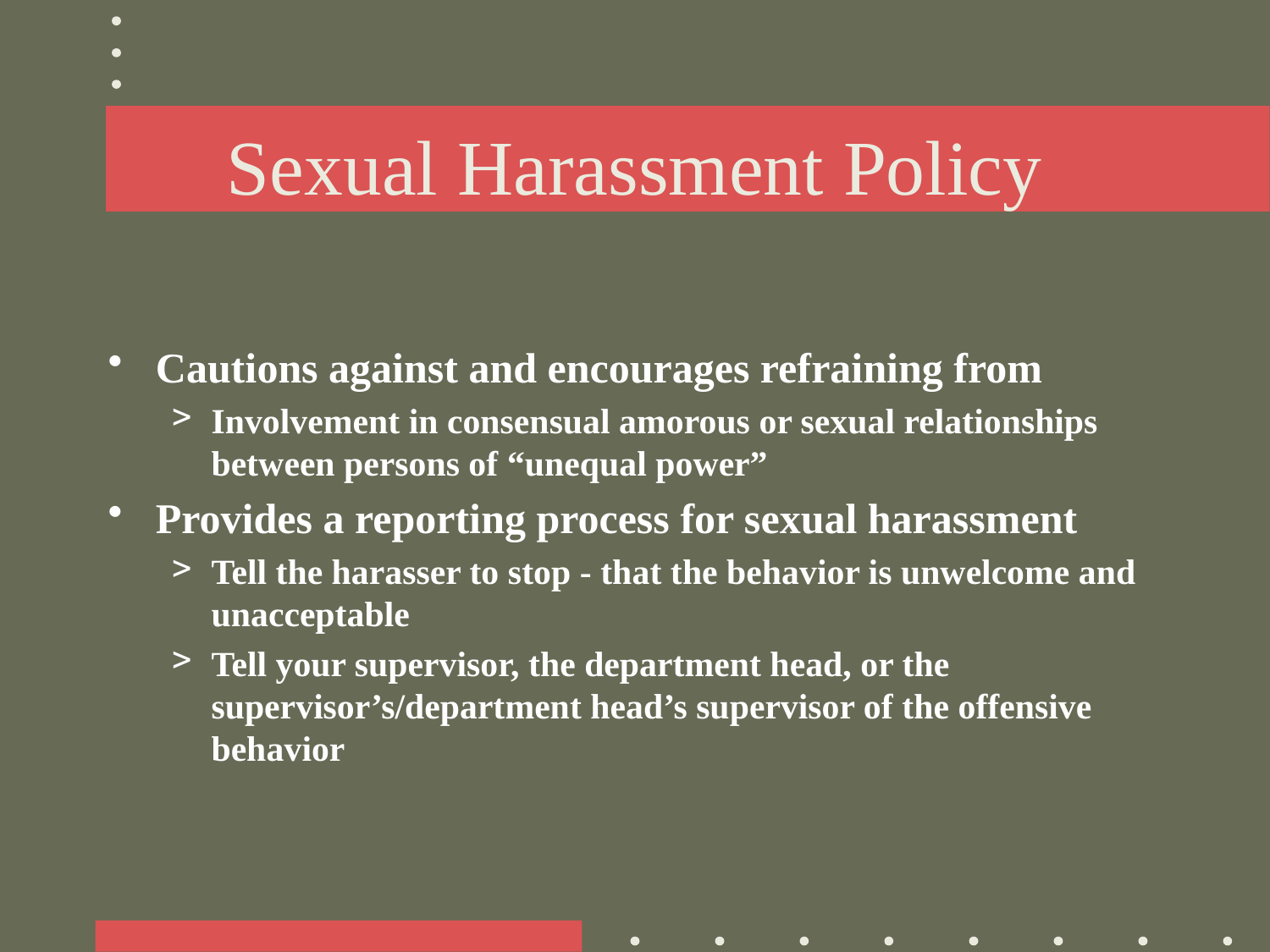

# Sexual Harassment Policy

Cautions against and encourages refraining from
Involvement in consensual amorous or sexual relationships between persons of “unequal power”
Provides a reporting process for sexual harassment
Tell the harasser to stop - that the behavior is unwelcome and unacceptable
Tell your supervisor, the department head, or the supervisor’s/department head’s supervisor of the offensive behavior